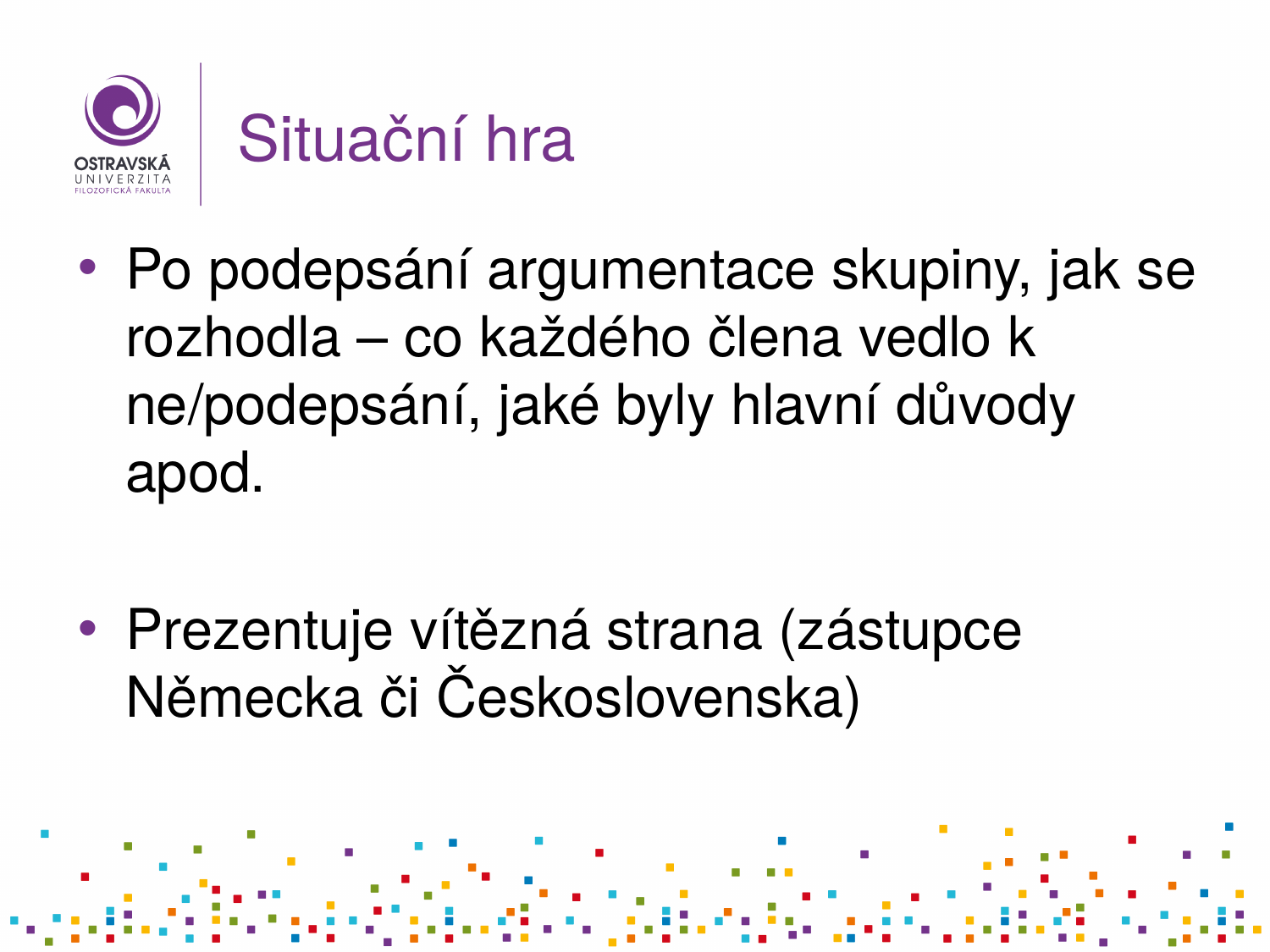

# Situační hra
Po podepsání argumentace skupiny, jak se rozhodla – co každého člena vedlo k ne/podepsání, jaké byly hlavní důvody apod.

Prezentuje vítězná strana (zástupce Německa či Československa)